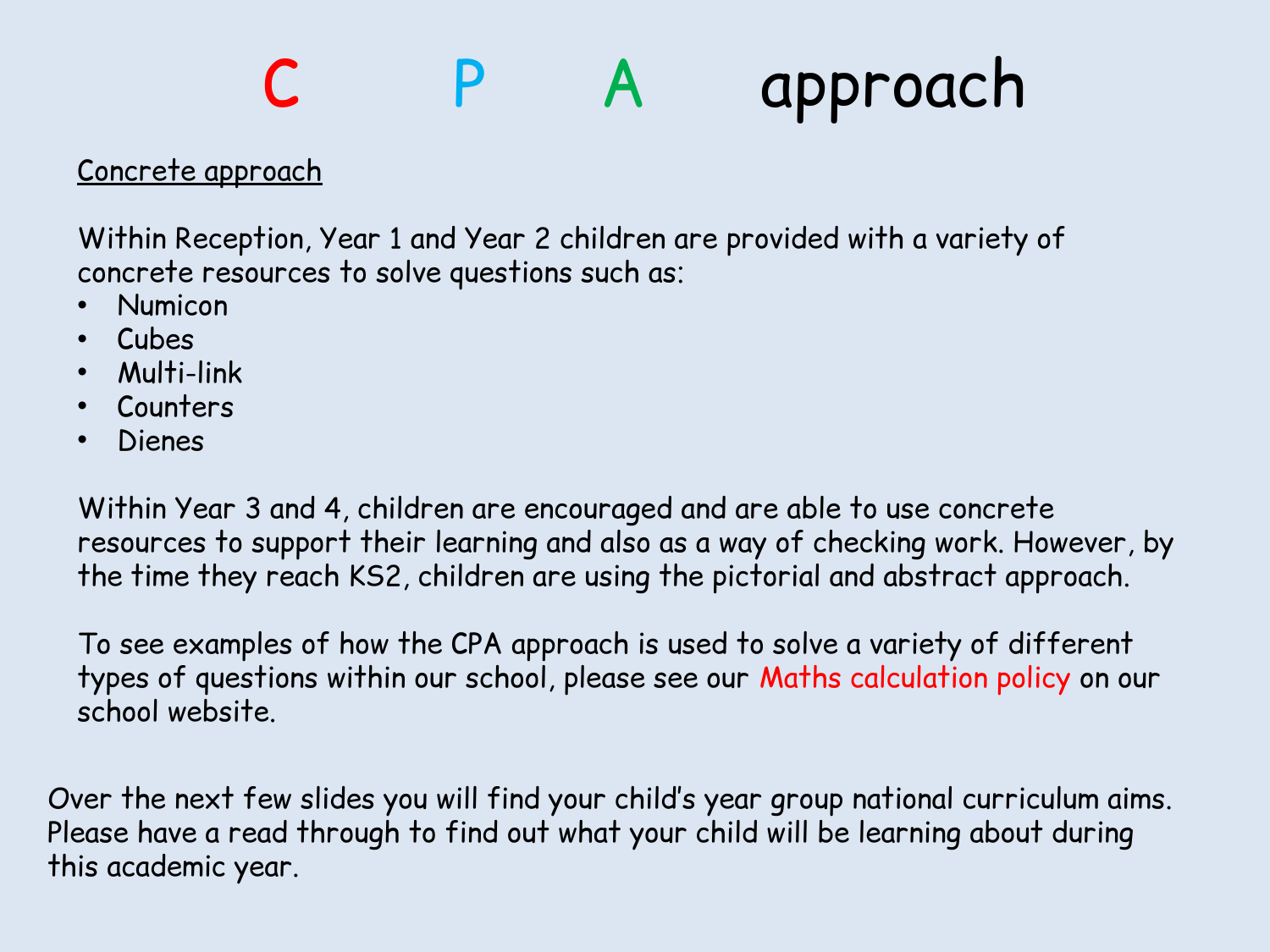

C        P      A      approach
Concrete approach

Within Reception, Year 1 and Year 2 children are provided with a variety of concrete resources to solve questions such as:
Numicon
Cubes
Multi-link
Counters
Dienes
Within Year 3 and 4, children are encouraged and are able to use concrete resources to support their learning and also as a way of checking work. However, by the time they reach KS2, children are using the pictorial and abstract approach.

To see examples of how the CPA approach is used to solve a variety of different types of questions within our school, please see our Maths calculation policy on our school website.

Over the next few slides you will find your child’s year group national curriculum aims. Please have a read through to find out what your child will be learning about during this academic year.